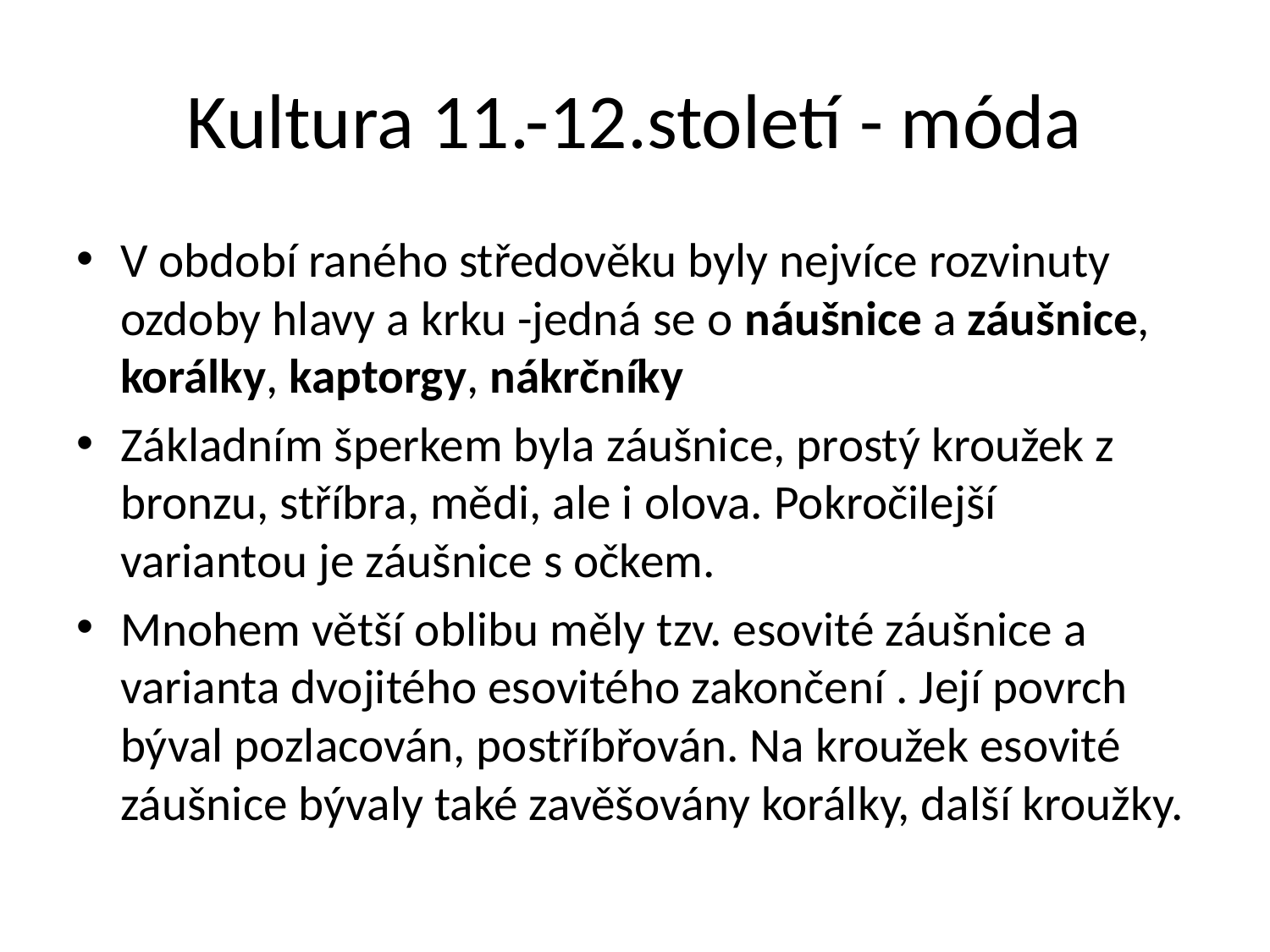

# Kultura 11.-12.století - móda
V období raného středověku byly nejvíce rozvinuty ozdoby hlavy a krku -jedná se o náušnice a záušnice, korálky, kaptorgy, nákrčníky
Základním šperkem byla záušnice, prostý kroužek z bronzu, stříbra, mědi, ale i olova. Pokročilejší variantou je záušnice s očkem.
Mnohem větší oblibu měly tzv. esovité záušnice a  varianta dvojitého esovitého zakončení . Její povrch býval pozlacován, postříbřován. Na kroužek esovité záušnice bývaly také zavěšovány korálky, další kroužky.